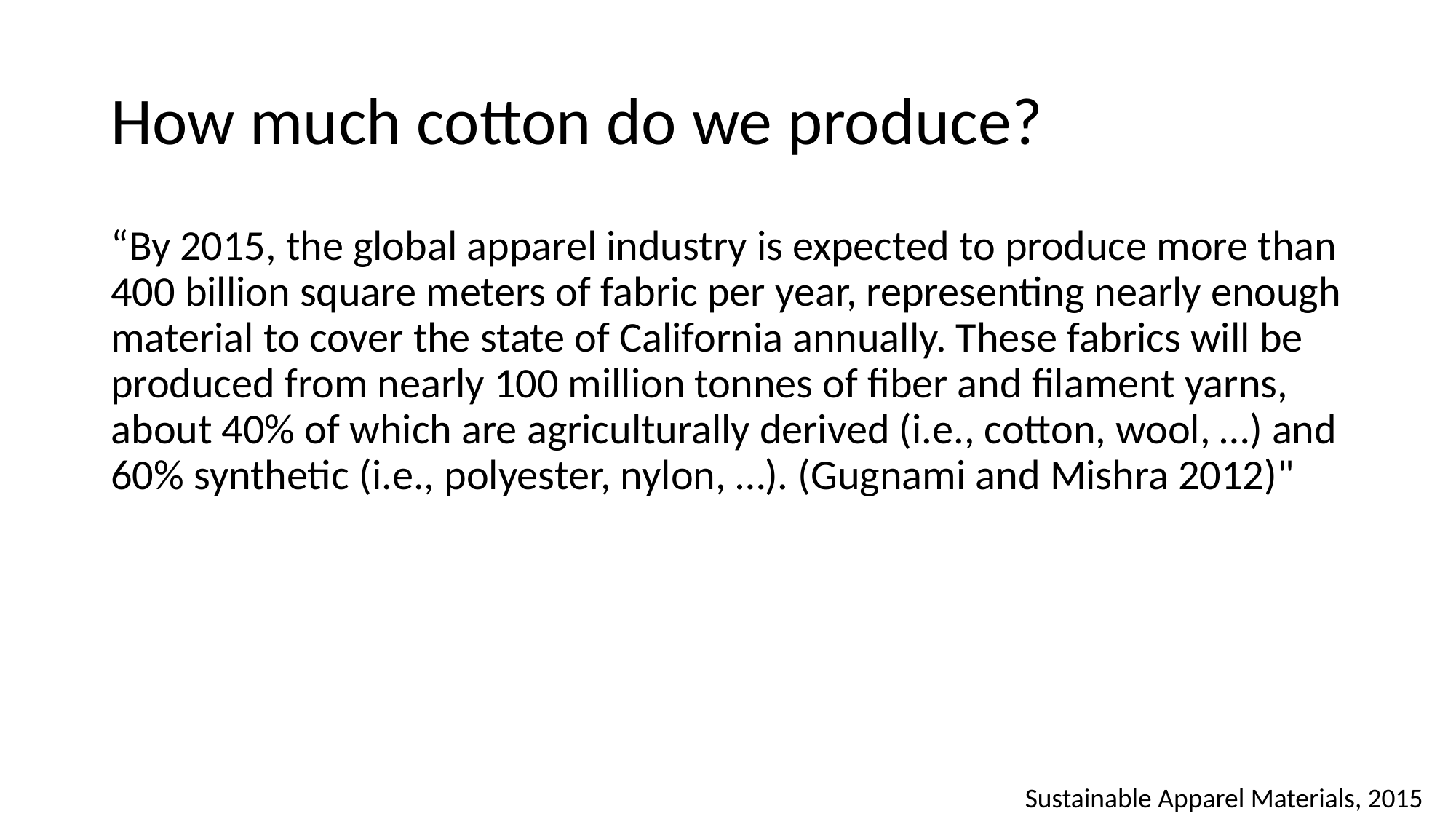

# How much cotton do we produce?
“By 2015, the global apparel industry is expected to produce more than 400 billion square meters of fabric per year, representing nearly enough material to cover the state of California annually. These fabrics will be produced from nearly 100 million tonnes of fiber and filament yarns, about 40% of which are agriculturally derived (i.e., cotton, wool, …) and 60% synthetic (i.e., polyester, nylon, …). (Gugnami and Mishra 2012)"
Sustainable Apparel Materials, 2015